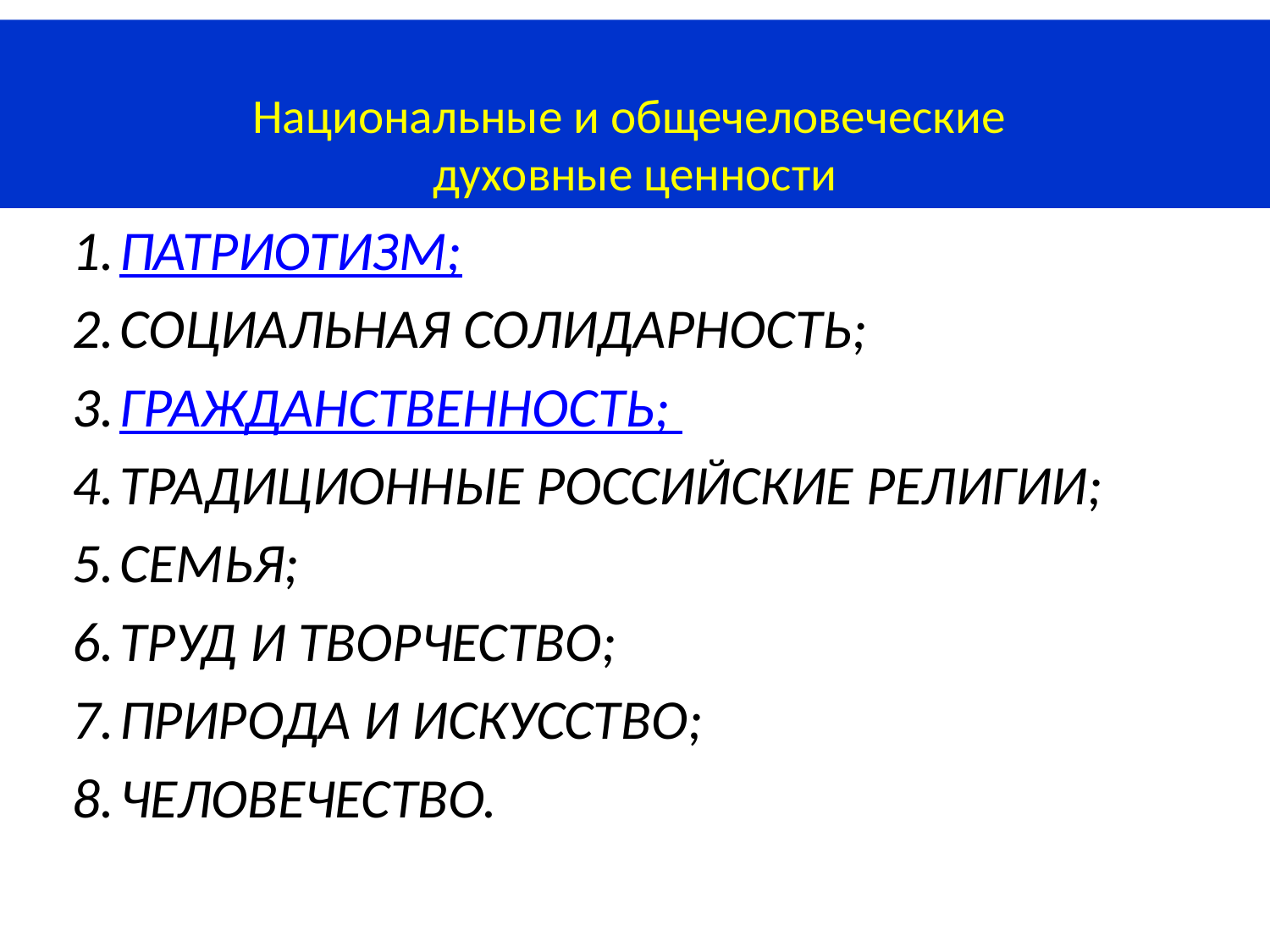

Национальные и общечеловеческие
духовные ценности

ПАТРИОТИЗМ;
СОЦИАЛЬНАЯ СОЛИДАРНОСТЬ;
ГРАЖДАНСТВЕННОСТЬ;
ТРАДИЦИОННЫЕ РОССИЙСКИЕ РЕЛИГИИ;
СЕМЬЯ;
ТРУД И ТВОРЧЕСТВО;
ПРИРОДА И ИСКУССТВО;
ЧЕЛОВЕЧЕСТВО.